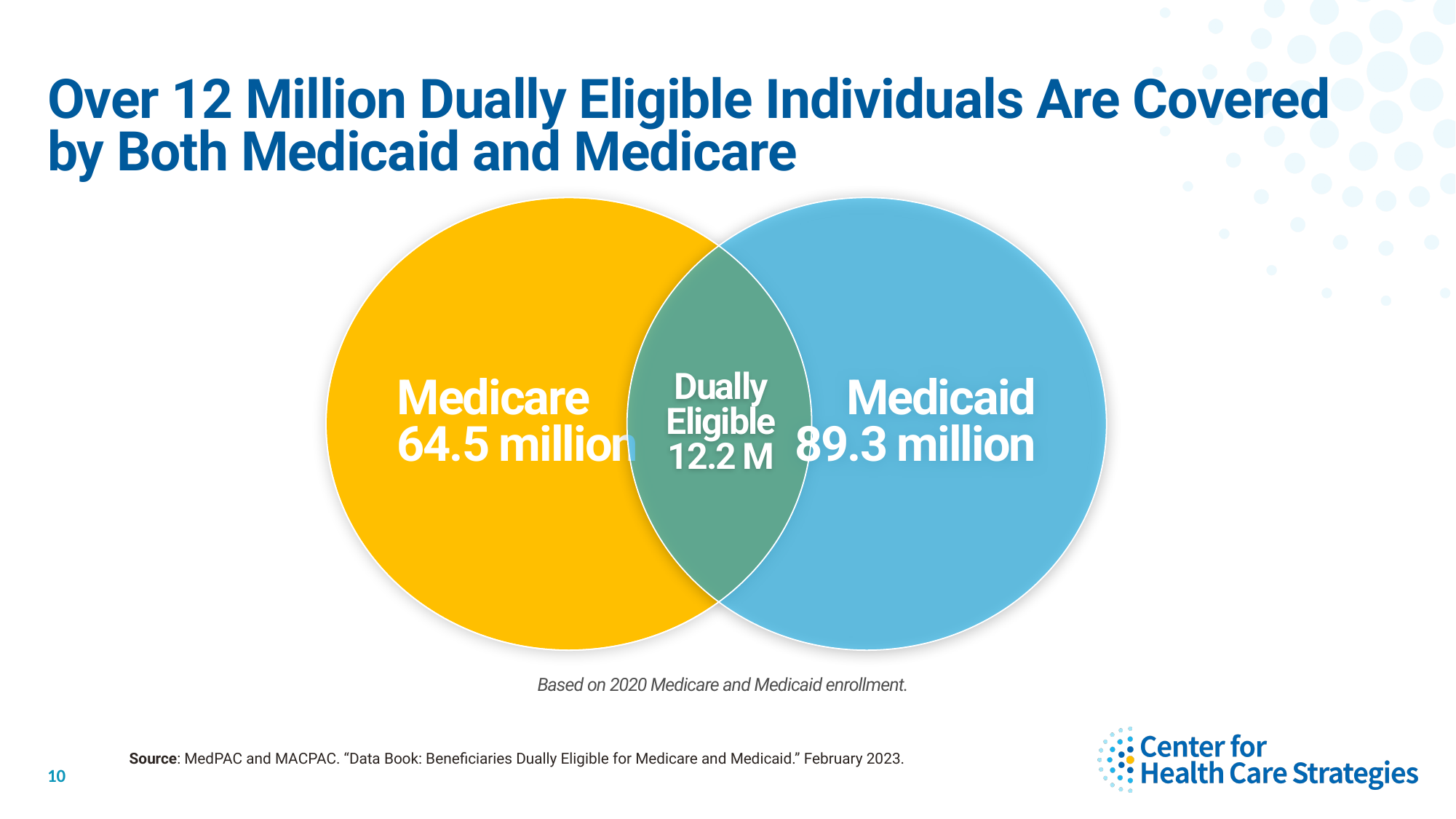

# Over 12 Million Dually Eligible Individuals Are Covered by Both Medicaid and Medicare
Medicare
64.5 million

Medicaid
89.3 million
Dually
Eligible
12.2 M
  Based on 2020 Medicare and Medicaid enrollment.
Source: MedPAC and MACPAC. “Data Book: Beneficiaries Dually Eligible for Medicare and Medicaid.” February 2023.
10